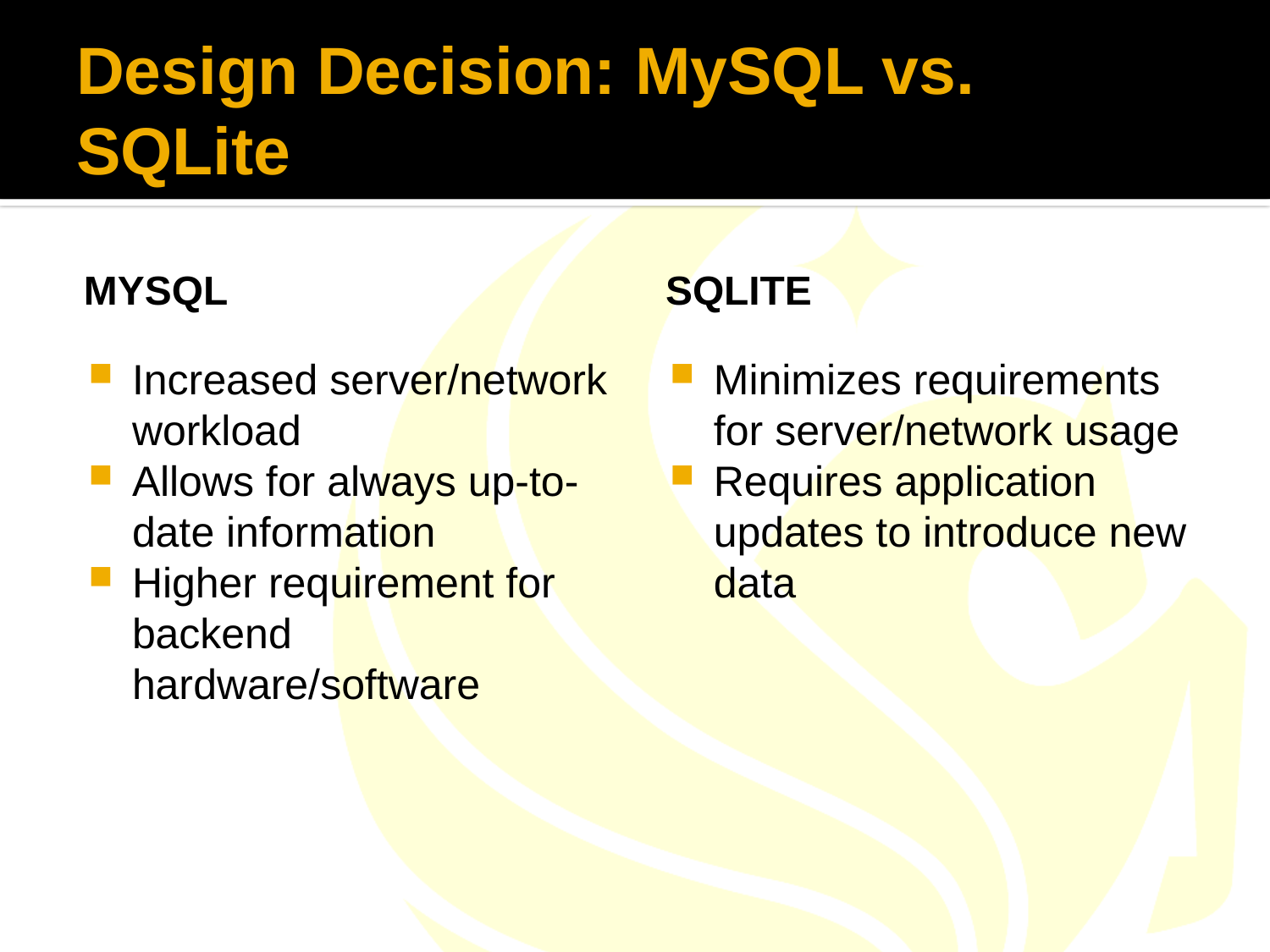

# Design Decision: MySQL vs. SQLite
MySQL
SQLite
Increased server/network workload
Allows for always up-to-date information
Higher requirement for backend hardware/software
Minimizes requirements for server/network usage
Requires application updates to introduce new data